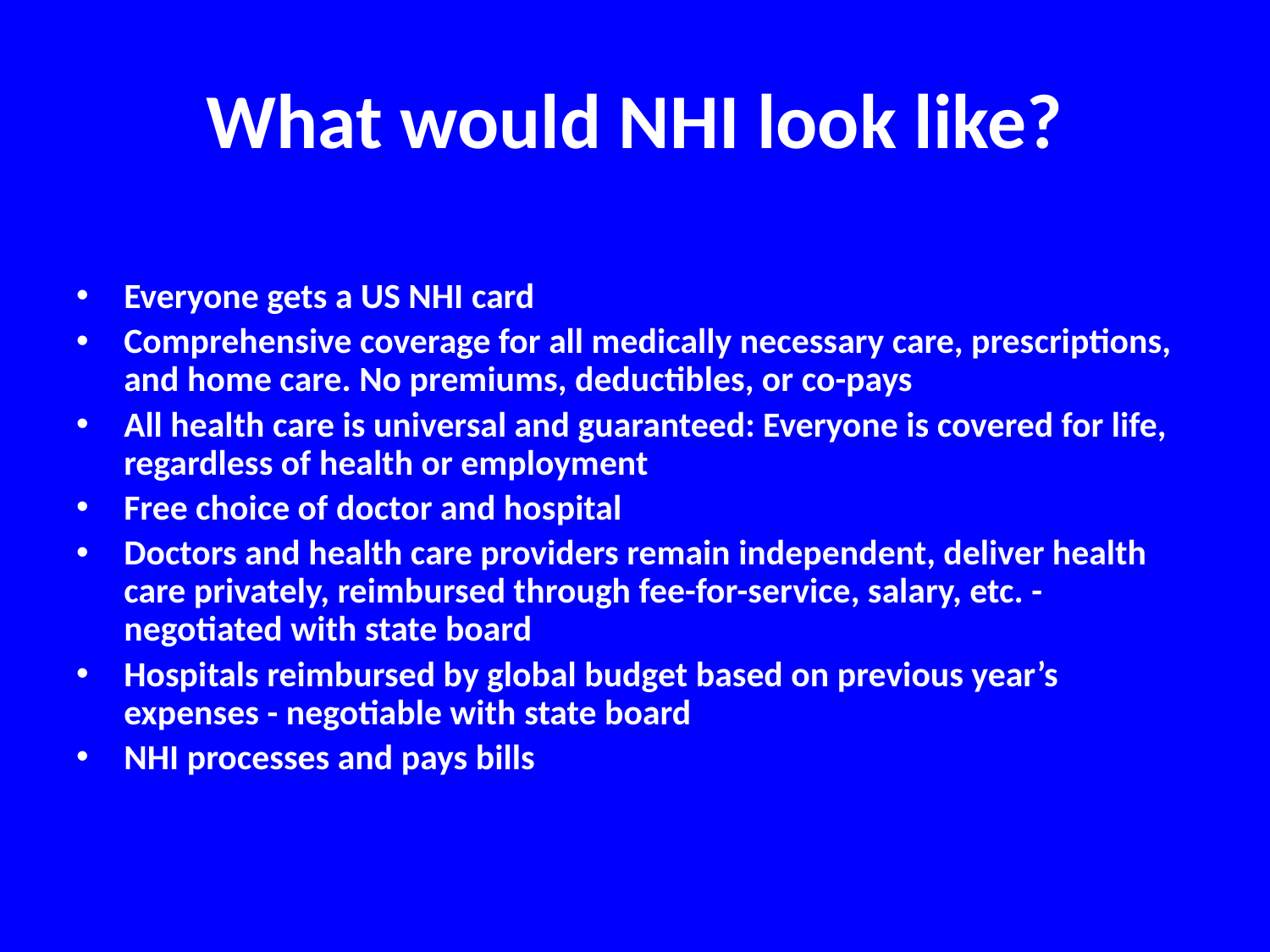

# What would NHI look like?

Everyone gets a US NHI card
Comprehensive coverage for all medically necessary care, prescriptions, and home care. No premiums, deductibles, or co-pays
All health care is universal and guaranteed: Everyone is covered for life, regardless of health or employment
Free choice of doctor and hospital
Doctors and health care providers remain independent, deliver health care privately, reimbursed through fee-for-service, salary, etc. - negotiated with state board
Hospitals reimbursed by global budget based on previous year’s expenses - negotiable with state board
NHI processes and pays bills